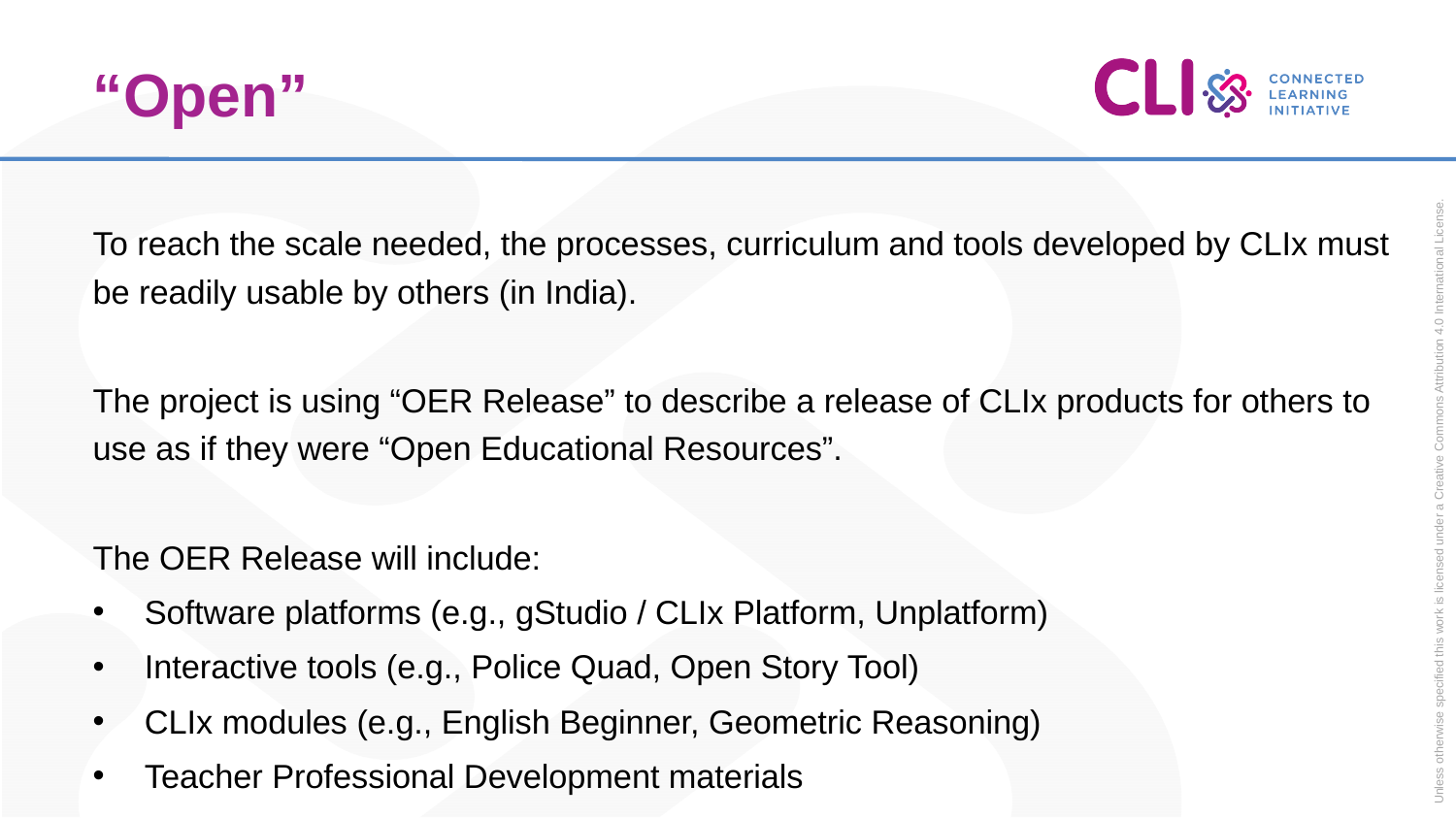

Unless otherwise specified this work is licensed under a Creative Commons Attribution 4.0 International License.
# “Open”
To reach the scale needed, the processes, curriculum and tools developed by CLIx must be readily usable by others (in India).

The project is using “OER Release” to describe a release of CLIx products for others to use as if they were “Open Educational Resources”.

The OER Release will include:
Software platforms (e.g., gStudio / CLIx Platform, Unplatform)
Interactive tools (e.g., Police Quad, Open Story Tool)
CLIx modules (e.g., English Beginner, Geometric Reasoning)
Teacher Professional Development materials